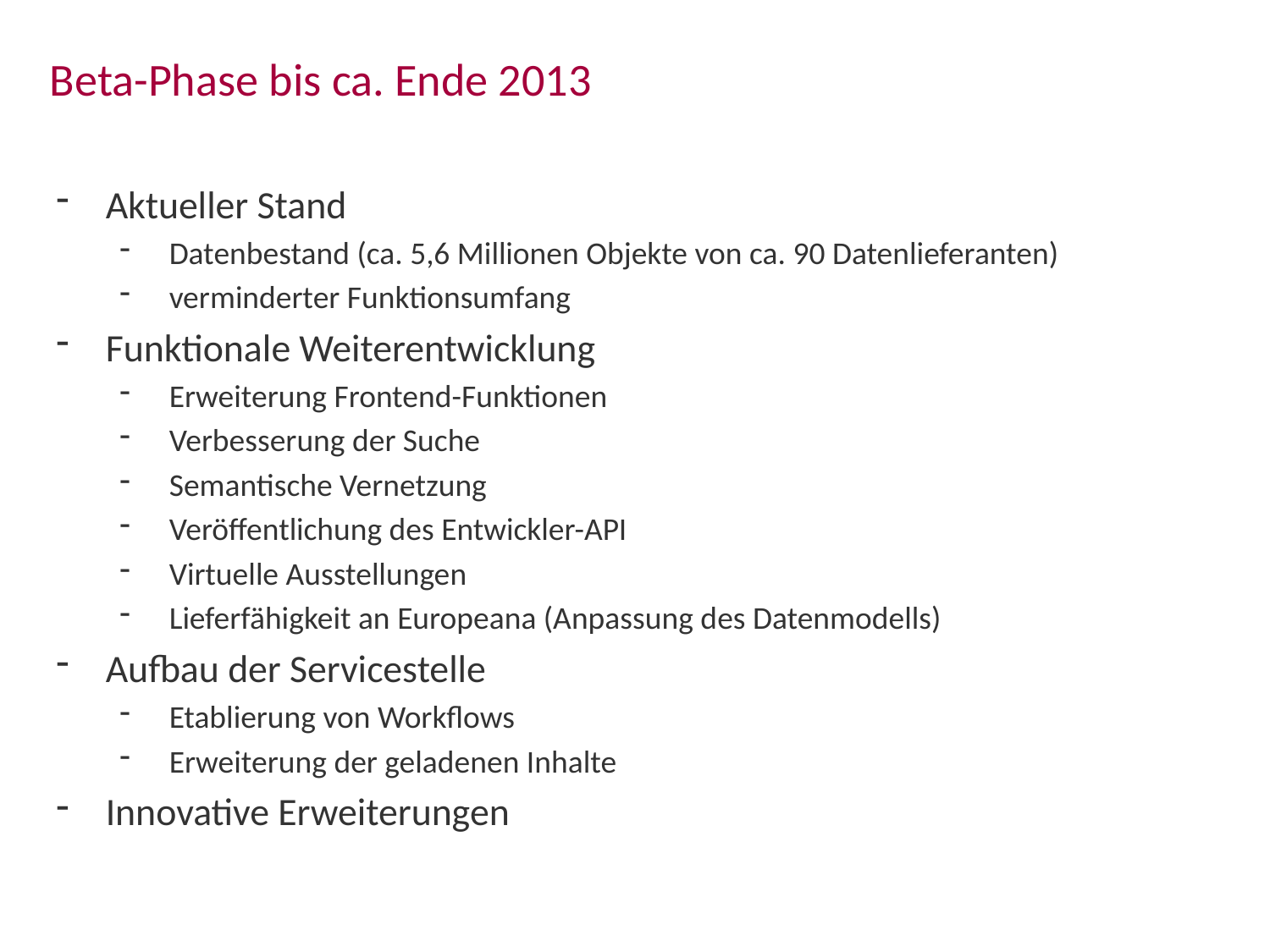

Beta-Phase bis ca. Ende 2013
Aktueller Stand
Datenbestand (ca. 5,6 Millionen Objekte von ca. 90 Datenlieferanten)
verminderter Funktionsumfang
Funktionale Weiterentwicklung
Erweiterung Frontend-Funktionen
Verbesserung der Suche
Semantische Vernetzung
Veröffentlichung des Entwickler-API
Virtuelle Ausstellungen
Lieferfähigkeit an Europeana (Anpassung des Datenmodells)
Aufbau der Servicestelle
Etablierung von Workflows
Erweiterung der geladenen Inhalte
Innovative Erweiterungen